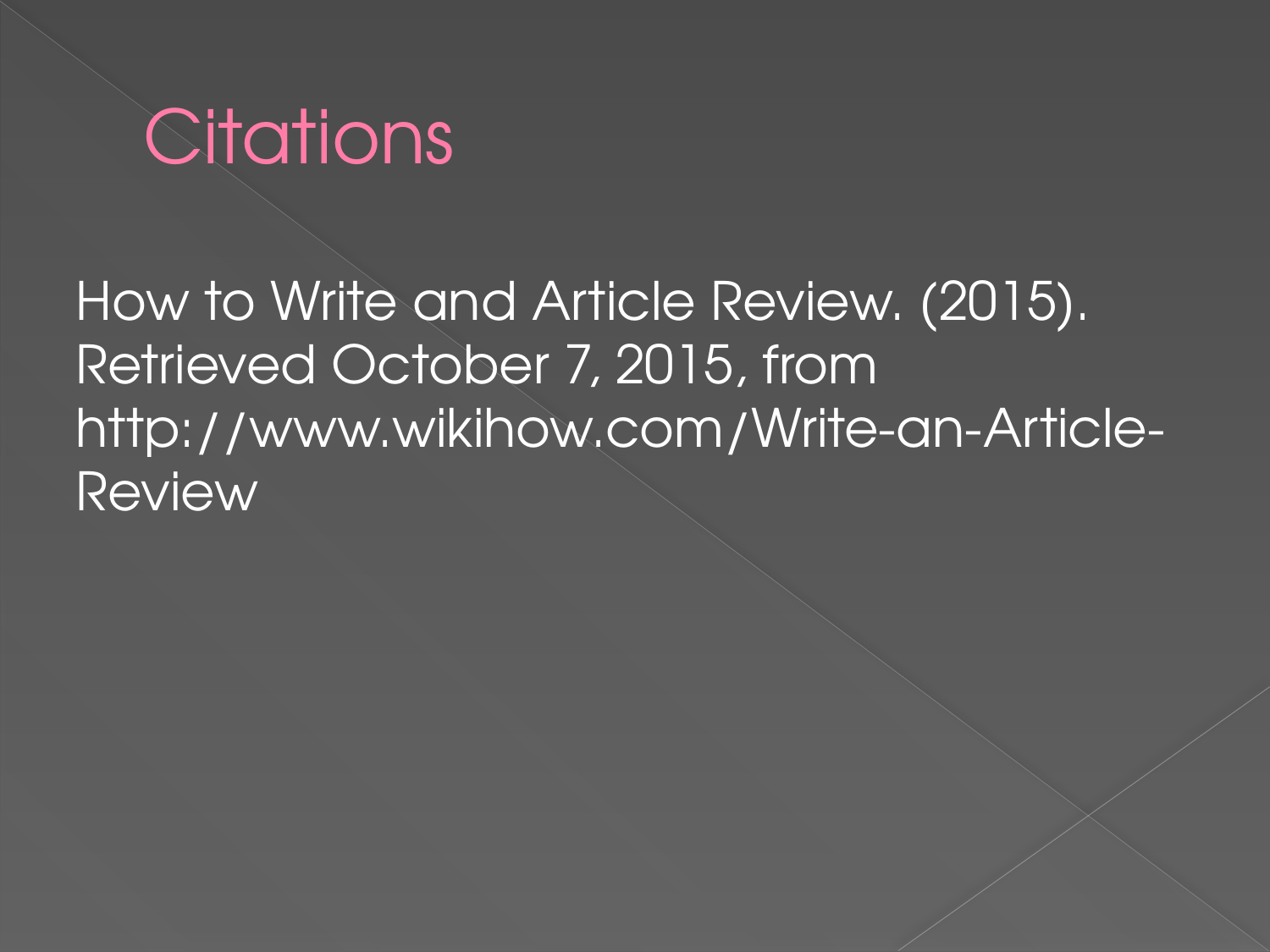

# Citations
How to Write and Article Review. (2015). Retrieved October 7, 2015, from http://www.wikihow.com/Write-an-Article-Review